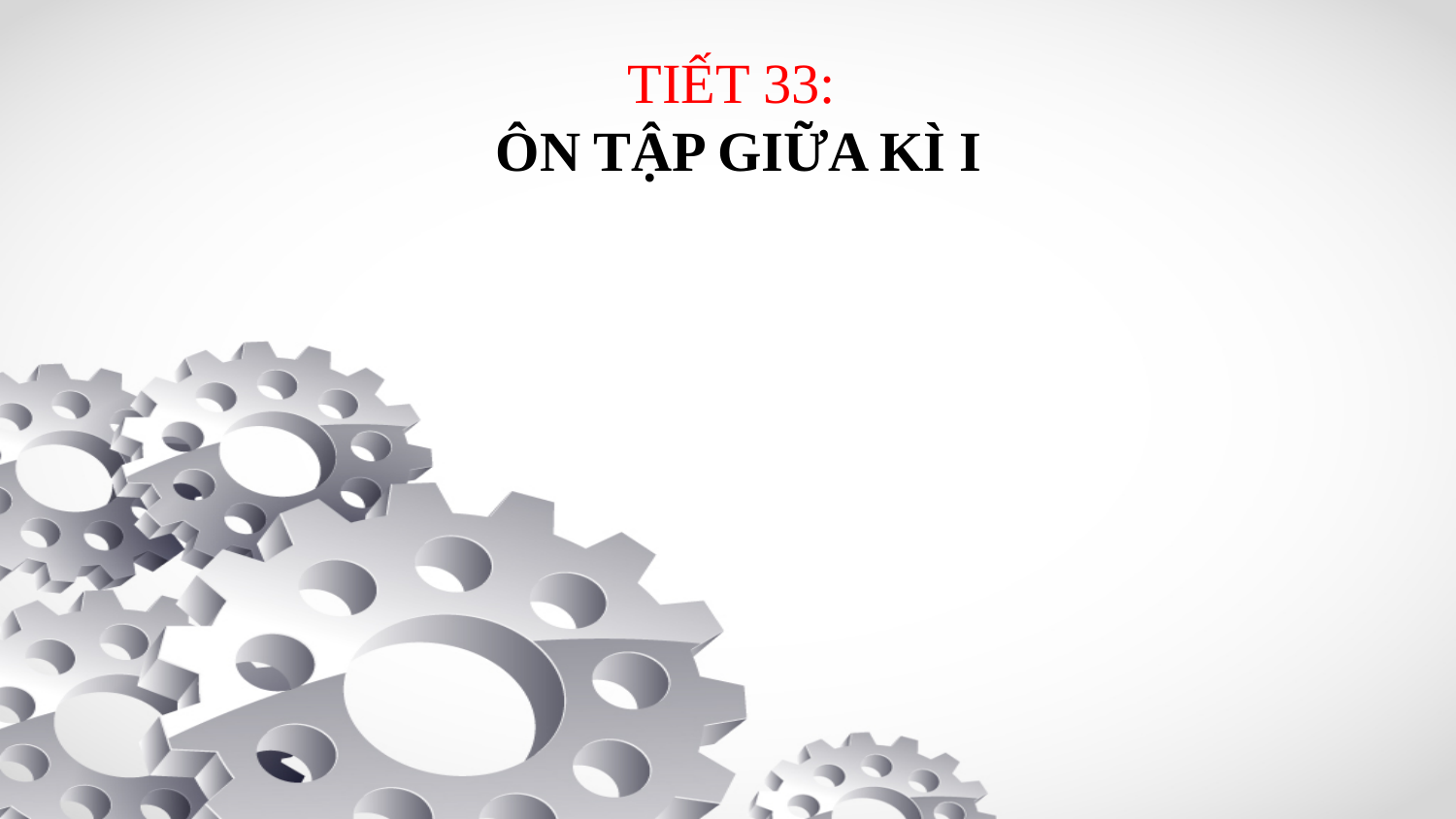

TIẾT 33:
ÔN TẬP GIỮA KÌ I